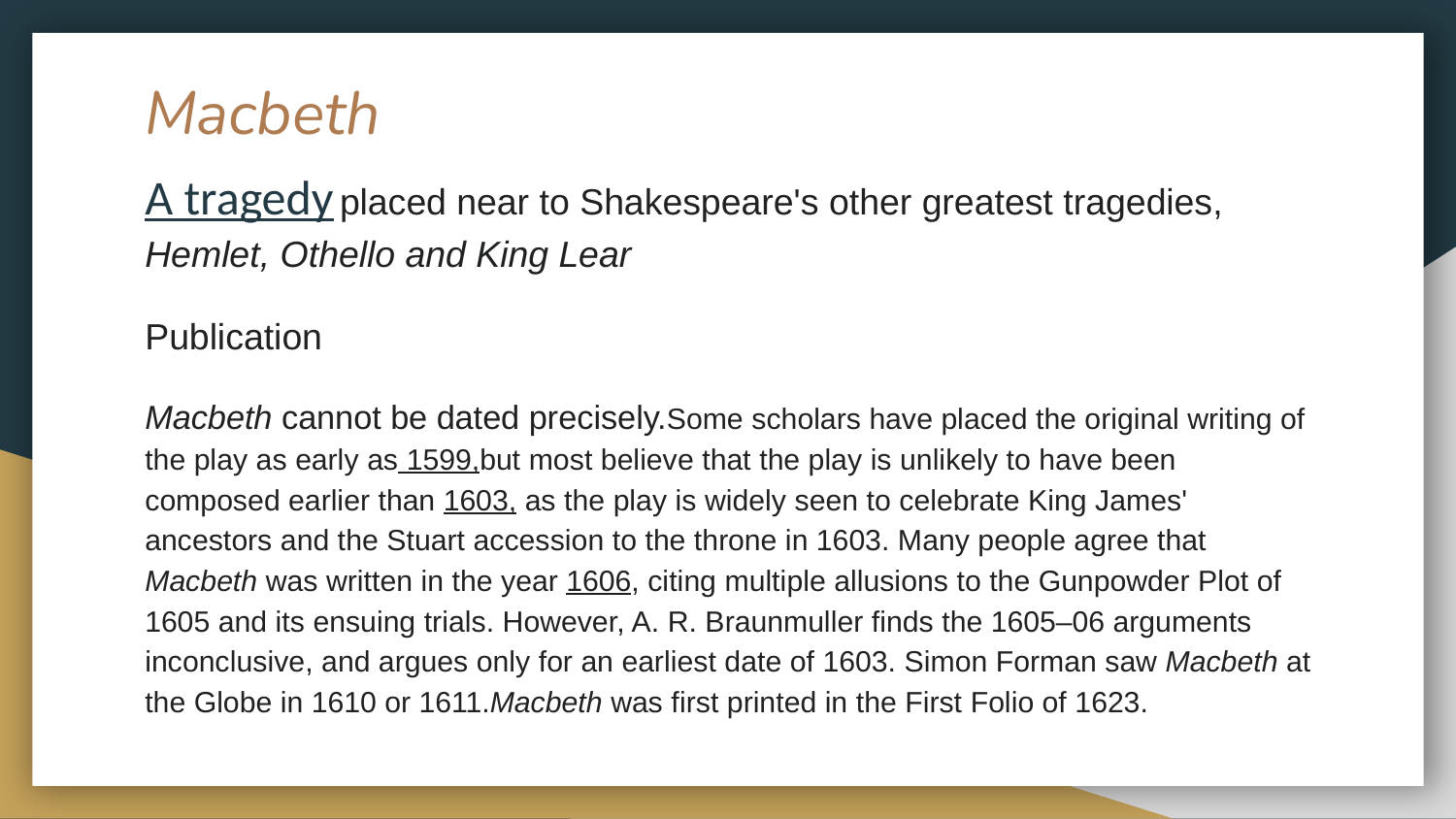

# Macbeth
A tragedy placed near to Shakespeare's other greatest tragedies, Hemlet, Othello and King Lear
Publication
Macbeth cannot be dated precisely.Some scholars have placed the original writing of the play as early as 1599,but most believe that the play is unlikely to have been composed earlier than 1603, as the play is widely seen to celebrate King James' ancestors and the Stuart accession to the throne in 1603. Many people agree that Macbeth was written in the year 1606, citing multiple allusions to the Gunpowder Plot of 1605 and its ensuing trials. However, A. R. Braunmuller finds the 1605–06 arguments inconclusive, and argues only for an earliest date of 1603. Simon Forman saw Macbeth at the Globe in 1610 or 1611.Macbeth was first printed in the First Folio of 1623.